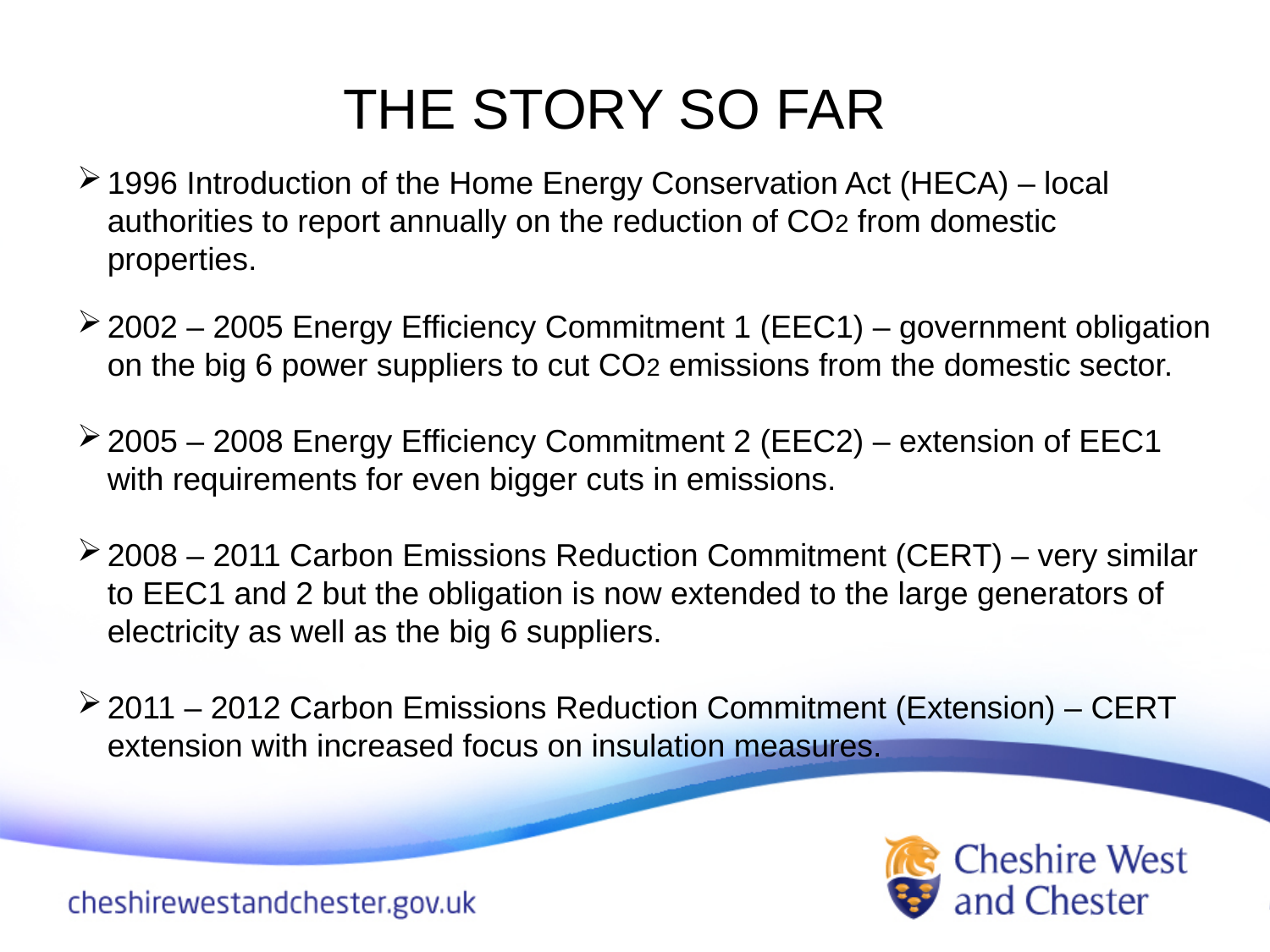

# THE STORY SO FAR
1996 Introduction of the Home Energy Conservation Act (HECA) – local authorities to report annually on the reduction of CO2 from domestic properties.

2002 – 2005 Energy Efficiency Commitment 1 (EEC1) – government obligation on the big 6 power suppliers to cut CO2 emissions from the domestic sector.

2005 – 2008 Energy Efficiency Commitment 2 (EEC2) – extension of EEC1 with requirements for even bigger cuts in emissions.

2008 – 2011 Carbon Emissions Reduction Commitment (CERT) – very similar to EEC1 and 2 but the obligation is now extended to the large generators of electricity as well as the big 6 suppliers.

2011 – 2012 Carbon Emissions Reduction Commitment (Extension) – CERT extension with increased focus on insulation measures.